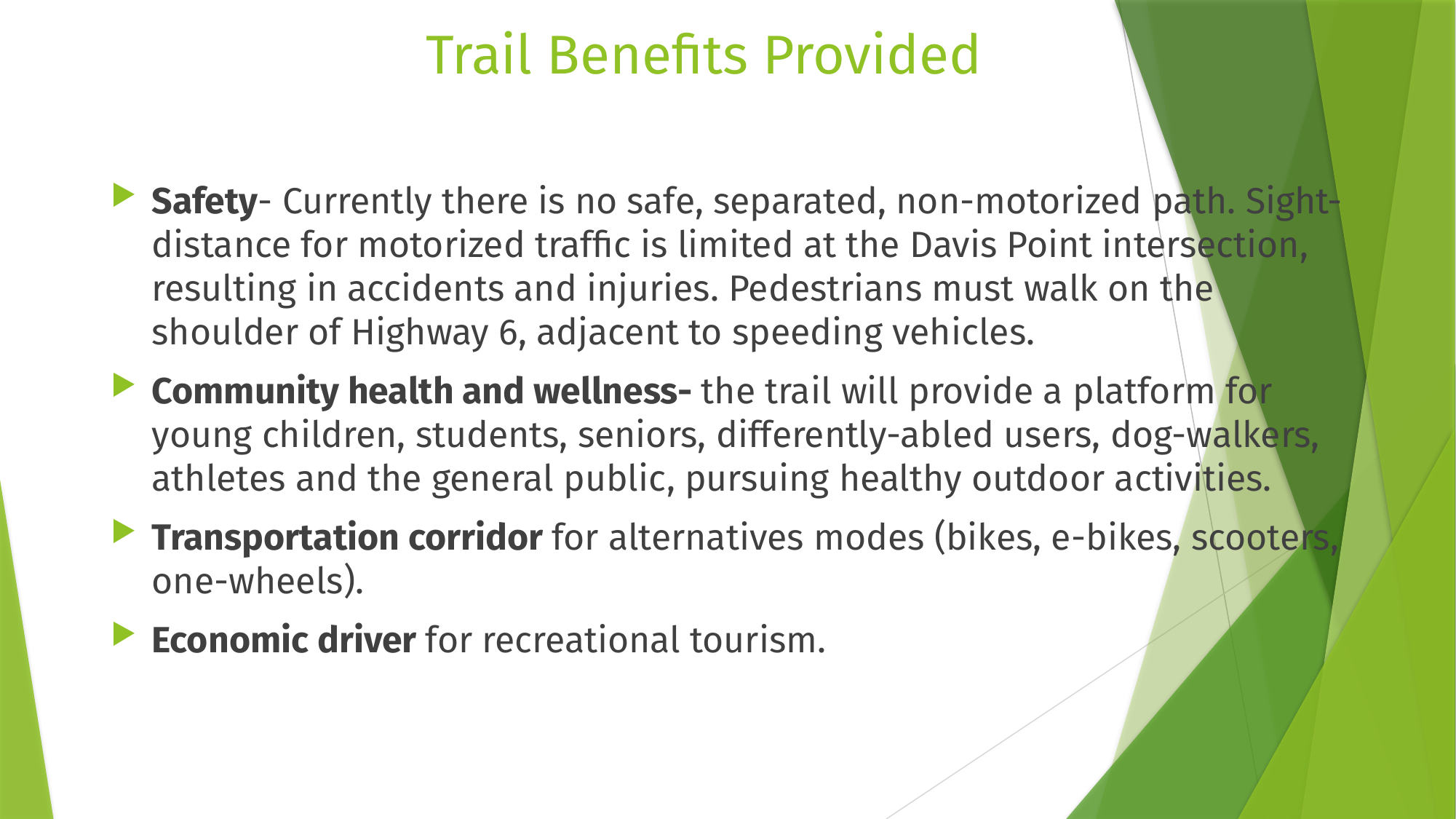

# Trail Benefits Provided
Safety- Currently there is no safe, separated, non-motorized path. Sight-distance for motorized traffic is limited at the Davis Point intersection, resulting in accidents and injuries. Pedestrians must walk on the shoulder of Highway 6, adjacent to speeding vehicles.
Community health and wellness- the trail will provide a platform for young children, students, seniors, differently-abled users, dog-walkers, athletes and the general public, pursuing healthy outdoor activities.
Transportation corridor for alternatives modes (bikes, e-bikes, scooters, one-wheels).
Economic driver for recreational tourism.